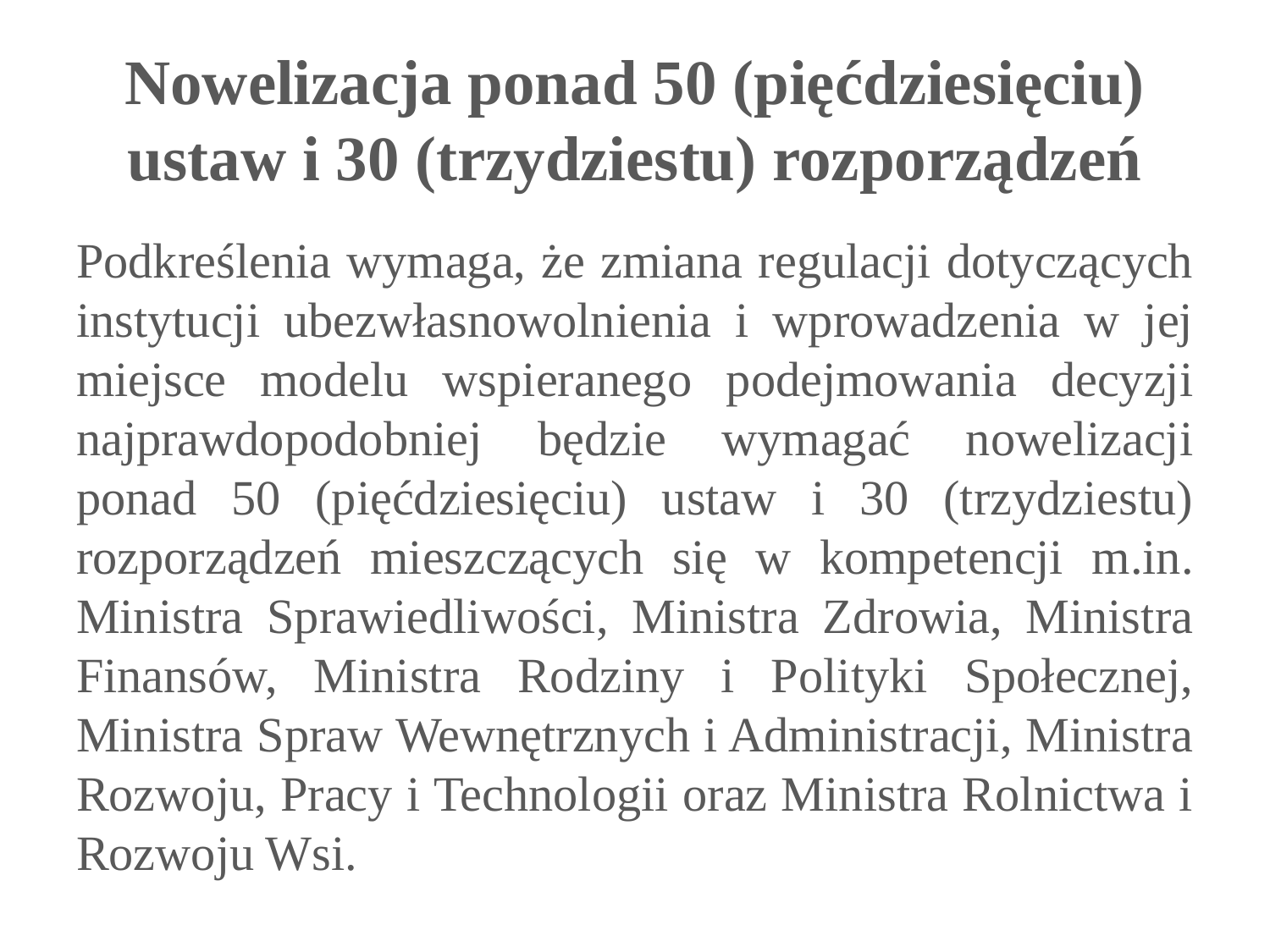

# Nowelizacja ponad 50 (pięćdziesięciu) ustaw i 30 (trzydziestu) rozporządzeń
Podkreślenia wymaga, że zmiana regulacji dotyczących instytucji ubezwłasnowolnienia i wprowadzenia w jej miejsce modelu wspieranego podejmowania decyzji najprawdopodobniej będzie wymagać nowelizacji ponad 50 (pięćdziesięciu) ustaw i 30 (trzydziestu) rozporządzeń mieszczących się w kompetencji m.in. Ministra Sprawiedliwości, Ministra Zdrowia, Ministra Finansów, Ministra Rodziny i Polityki Społecznej, Ministra Spraw Wewnętrznych i Administracji, Ministra Rozwoju, Pracy i Technologii oraz Ministra Rolnictwa i Rozwoju Wsi.